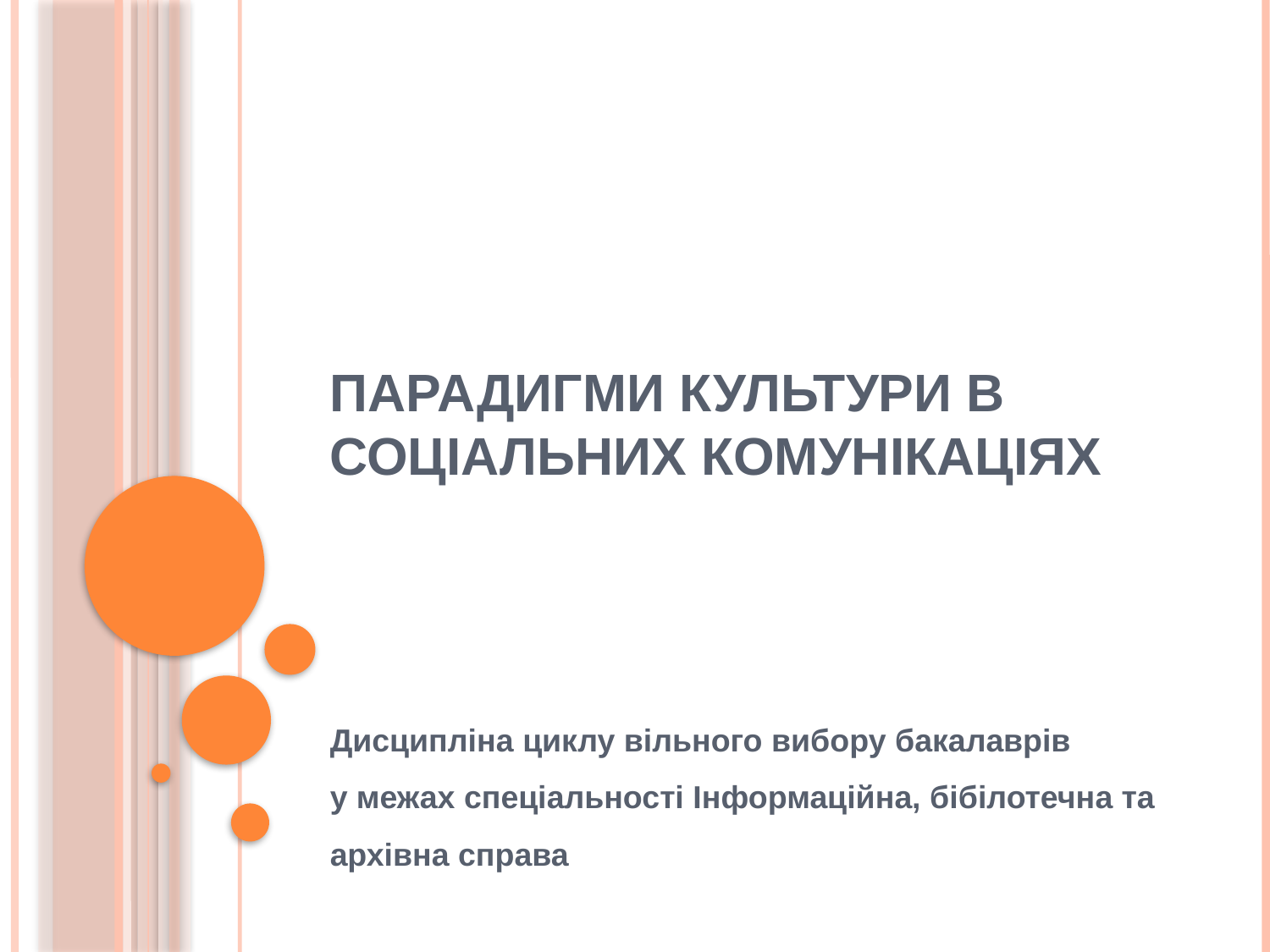

# Парадигми культури в соціальних комунікаціях
Дисципліна циклу вільного вибору бакалаврів
у межах спеціальності Інформаційна, бібілотечна та архівна справа